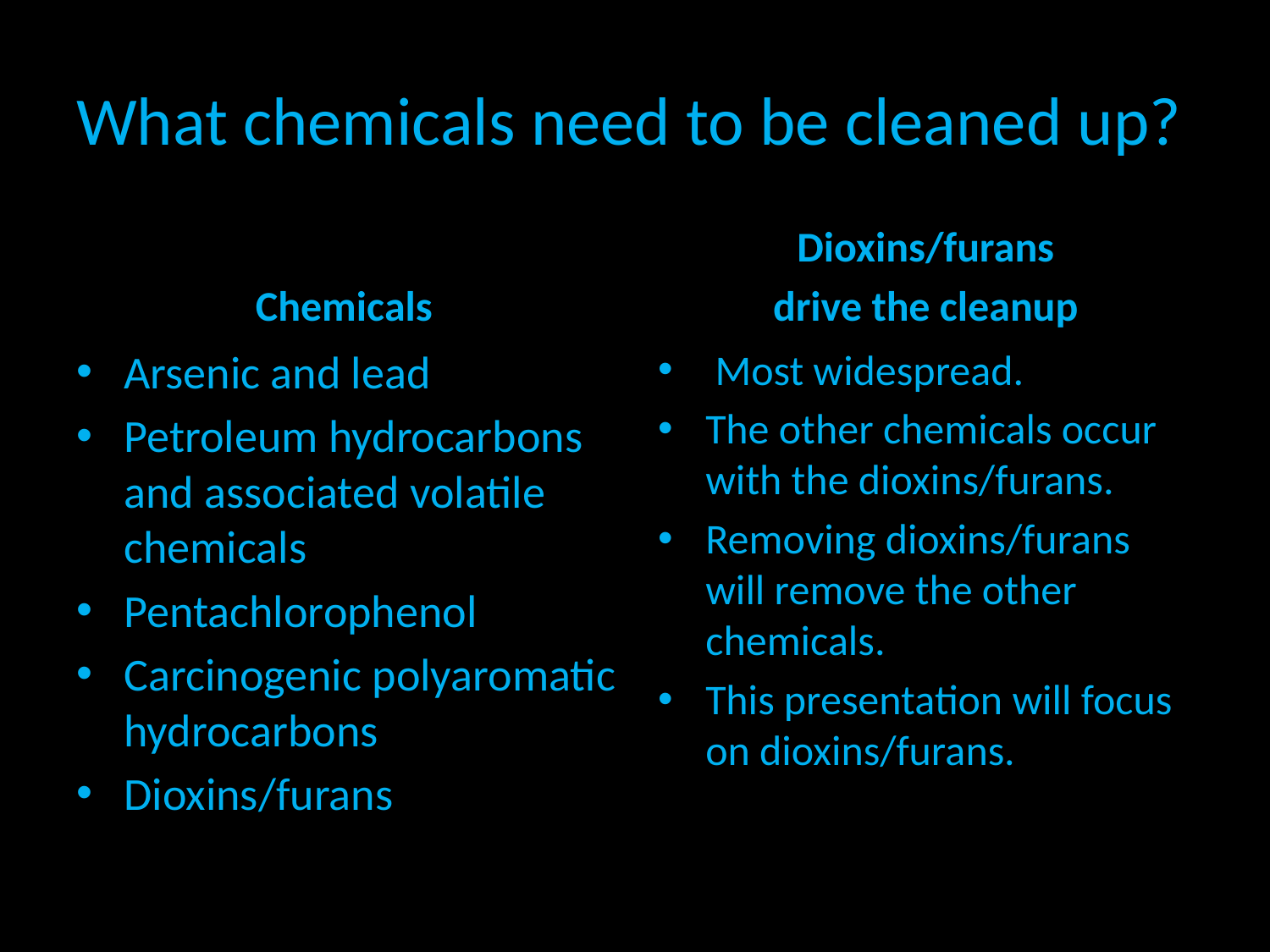

# What chemicals need to be cleaned up?
Dioxins/furans
drive the cleanup
Chemicals
Arsenic and lead
Petroleum hydrocarbons and associated volatile chemicals
Pentachlorophenol
Carcinogenic polyaromatic hydrocarbons
Dioxins/furans
 Most widespread.
The other chemicals occur with the dioxins/furans.
Removing dioxins/furans will remove the other chemicals.
This presentation will focus on dioxins/furans.